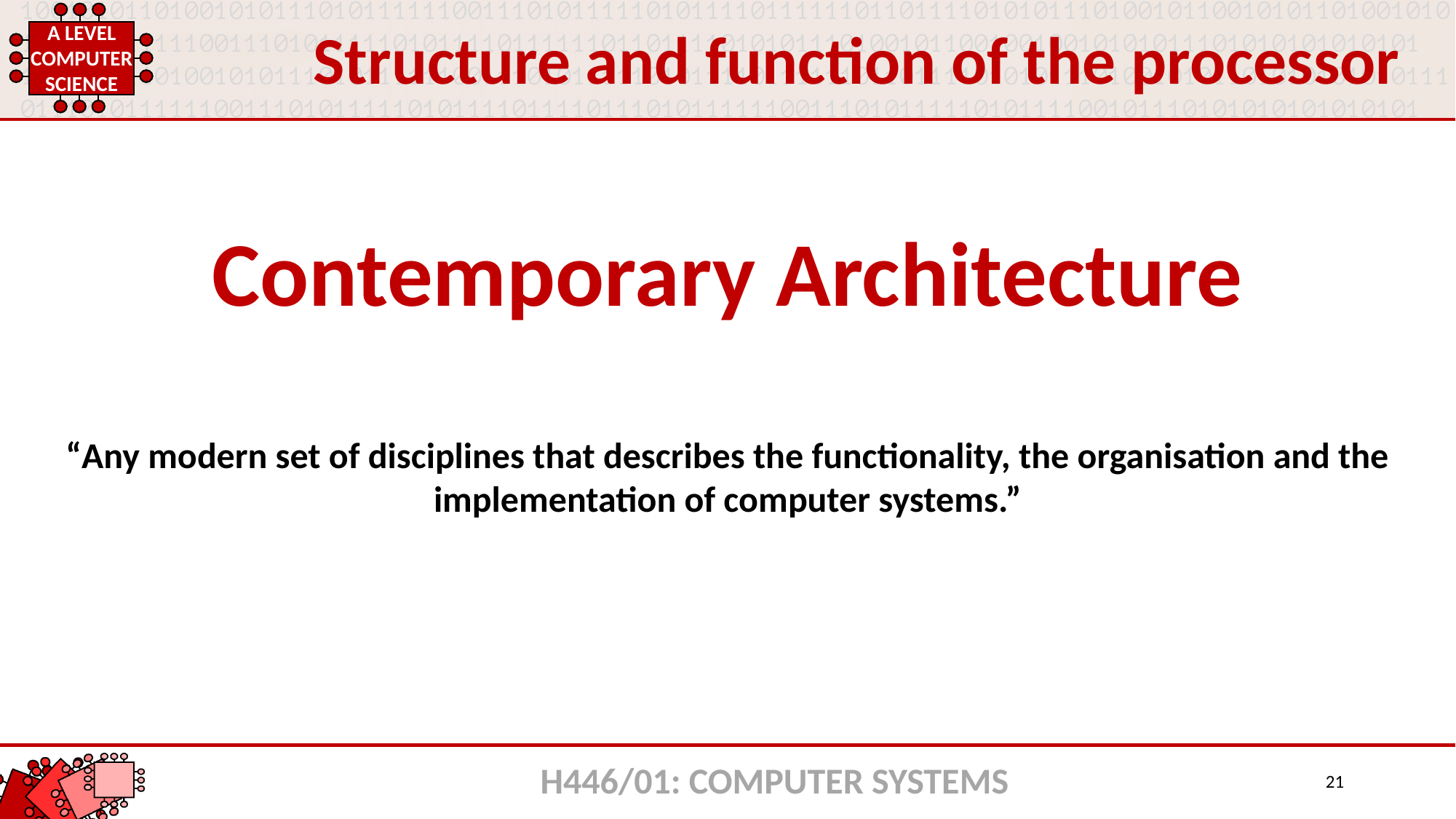

Structure and function of the processor
Contemporary Architecture
“Any modern set of disciplines that describes the functionality, the organisation and the implementation of computer systems.”
H446/01: COMPUTER SYSTEMS
21